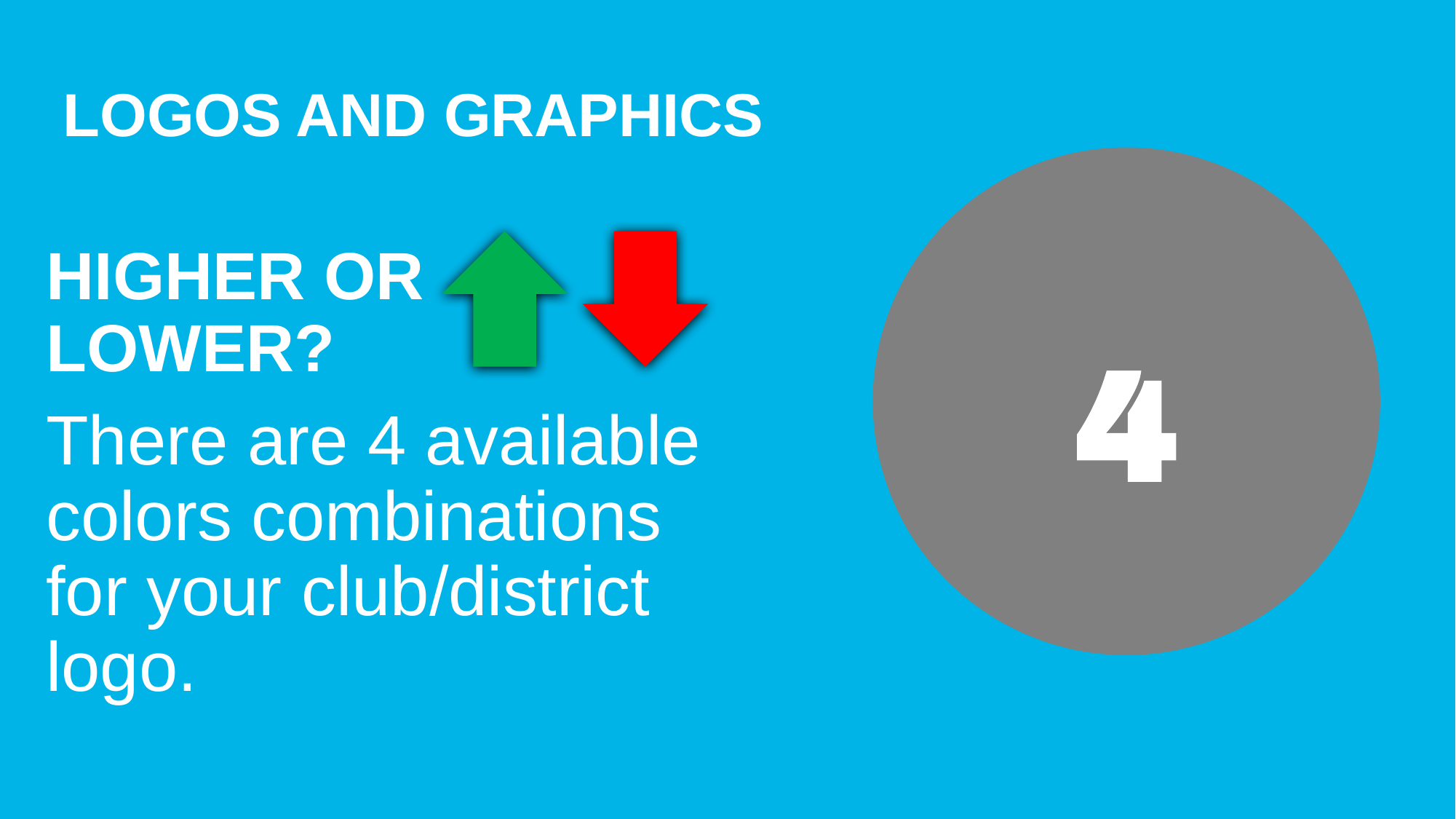

8
LOGOS AND GRAPHICS

Higher or lower?
4
There are 4 available colors combinations for your club/district  logo.